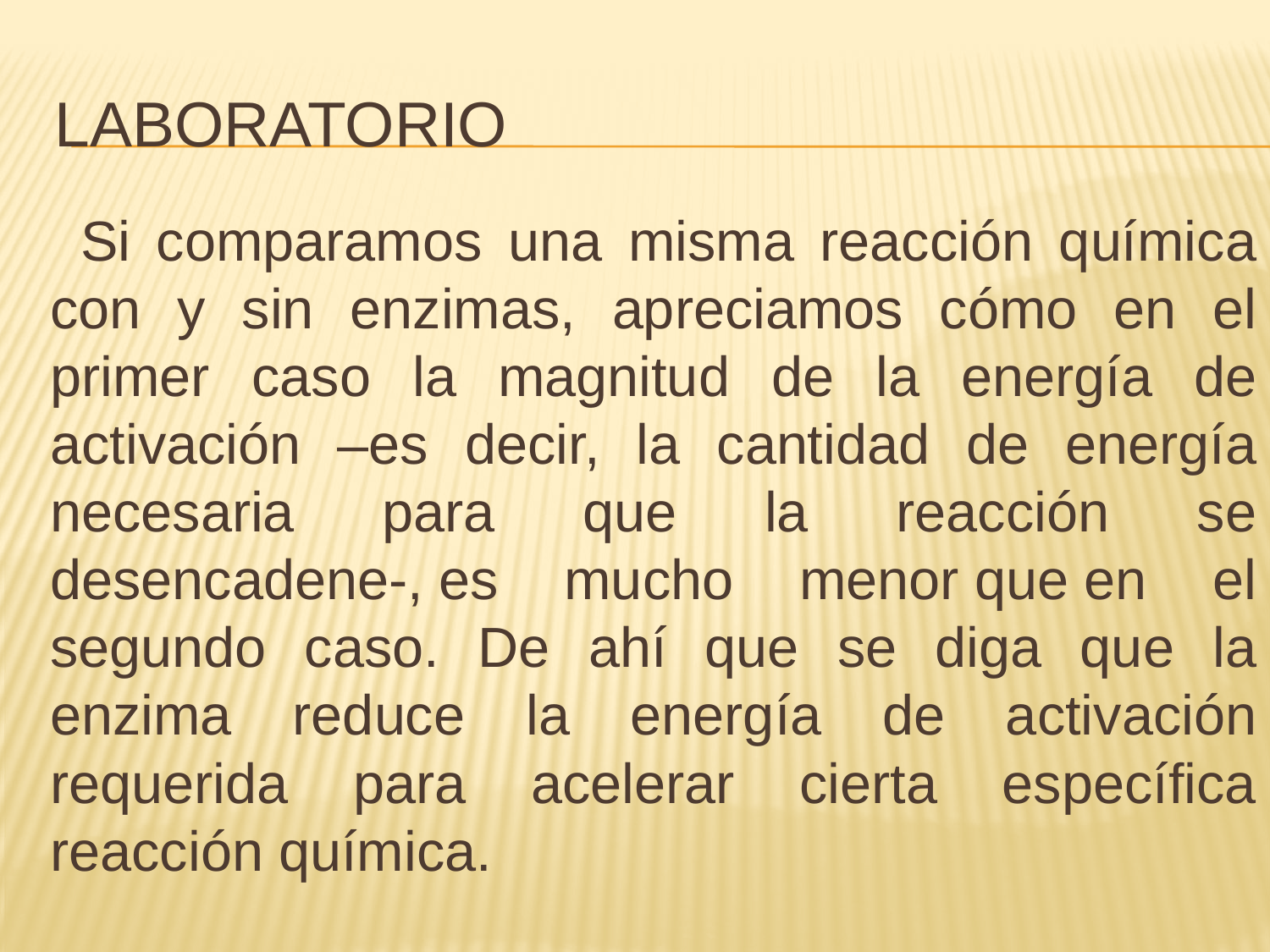

# Laboratorio
   Si comparamos una misma reacción química con y sin enzimas, apreciamos cómo en el primer caso la magnitud de la energía de activación –es decir, la cantidad de energía necesaria para que la reacción se desencadene-, es mucho menor que en el segundo caso. De ahí que se diga que la enzima reduce la energía de activación requerida para acelerar cierta específica reacción química.